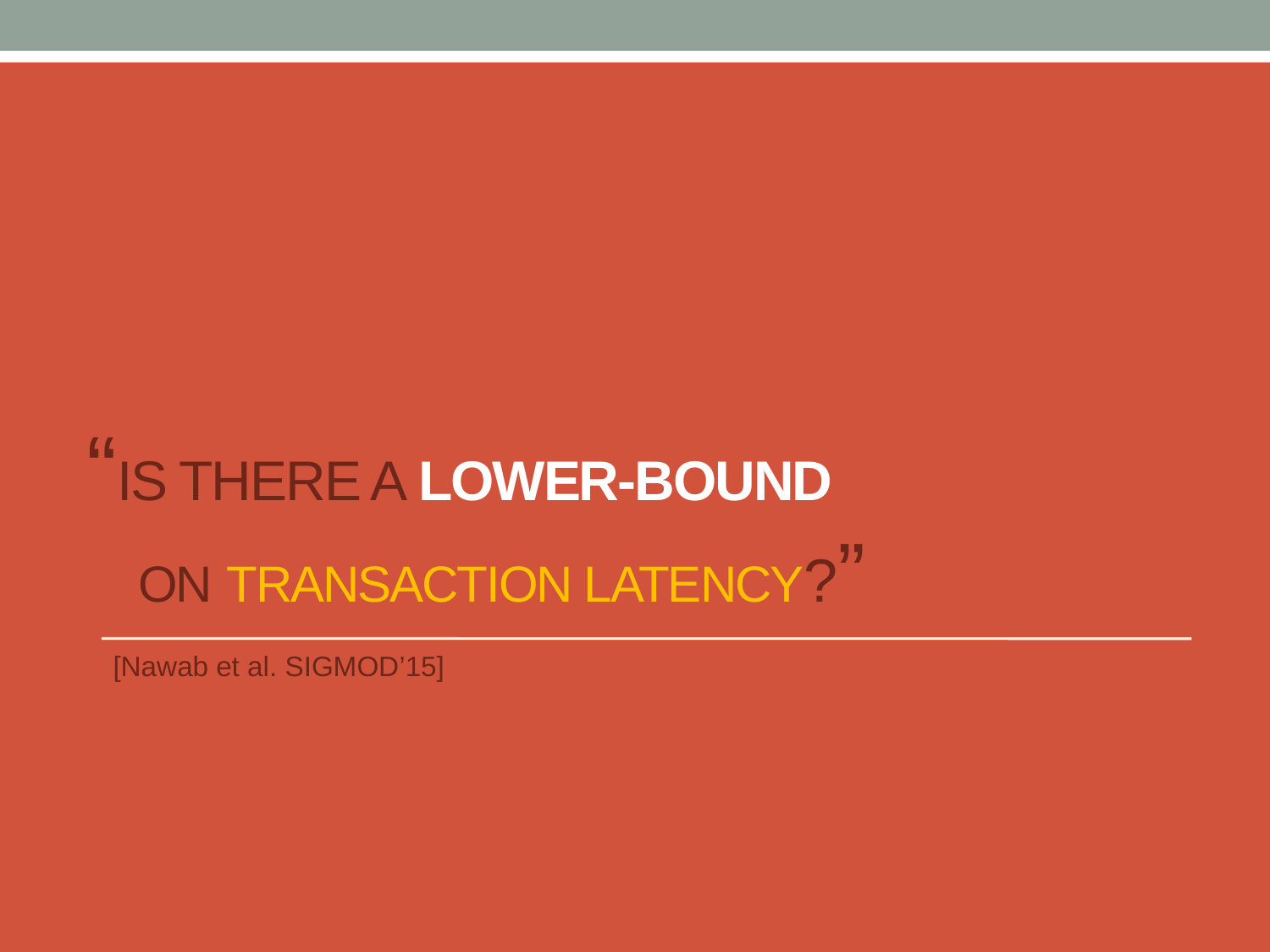

“Is there a lower-bound
    on transaction latency?”
[Nawab et al. SIGMOD’15]